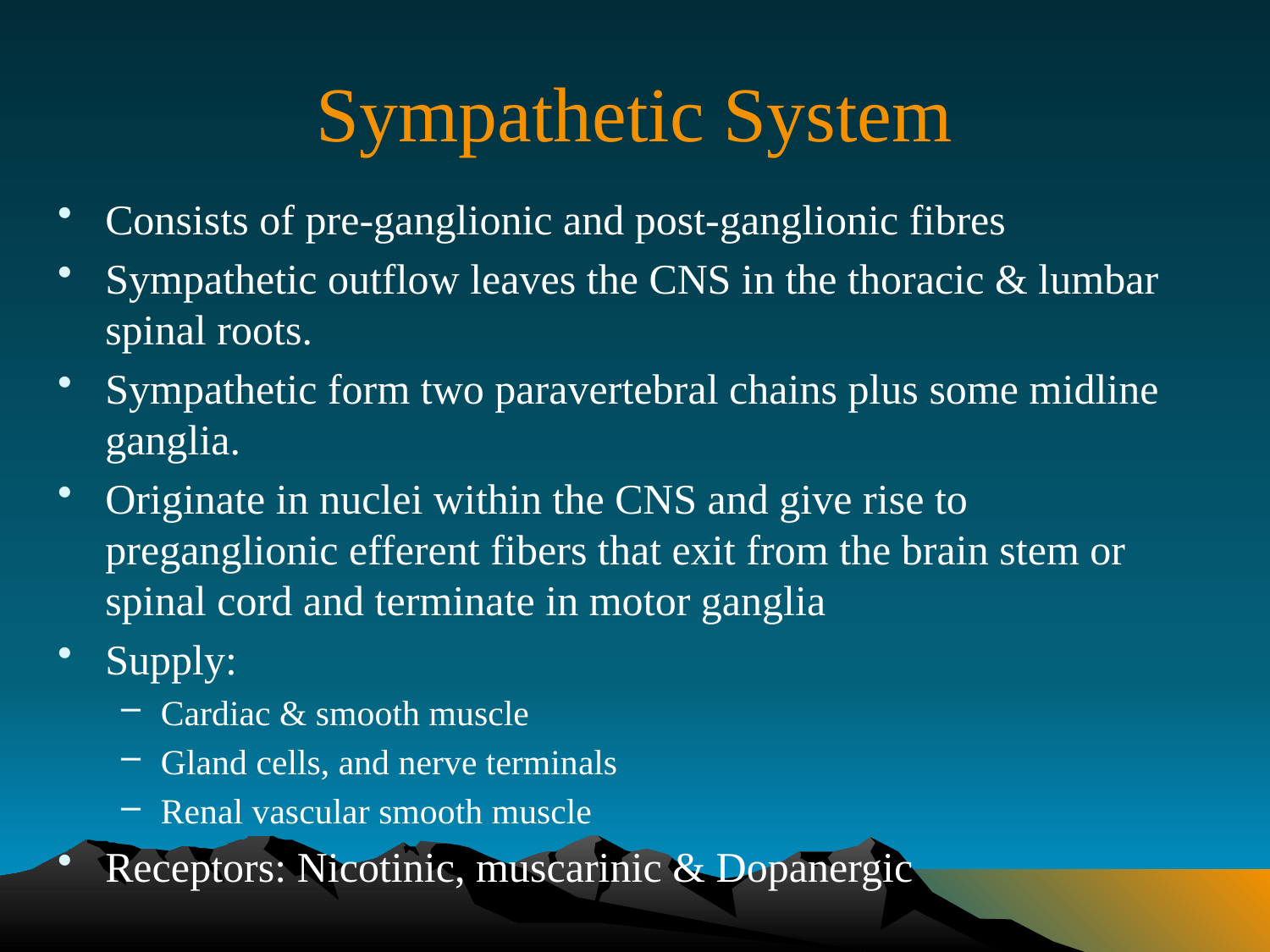

# Sympathetic System
Consists of pre-ganglionic and post-ganglionic fibres
Sympathetic outflow leaves the CNS in the thoracic & lumbar spinal roots.
Sympathetic form two paravertebral chains plus some midline ganglia.
Originate in nuclei within the CNS and give rise to preganglionic efferent fibers that exit from the brain stem or spinal cord and terminate in motor ganglia
Supply:
Cardiac & smooth muscle
Gland cells, and nerve terminals
Renal vascular smooth muscle
Receptors: Nicotinic, muscarinic & Dopanergic